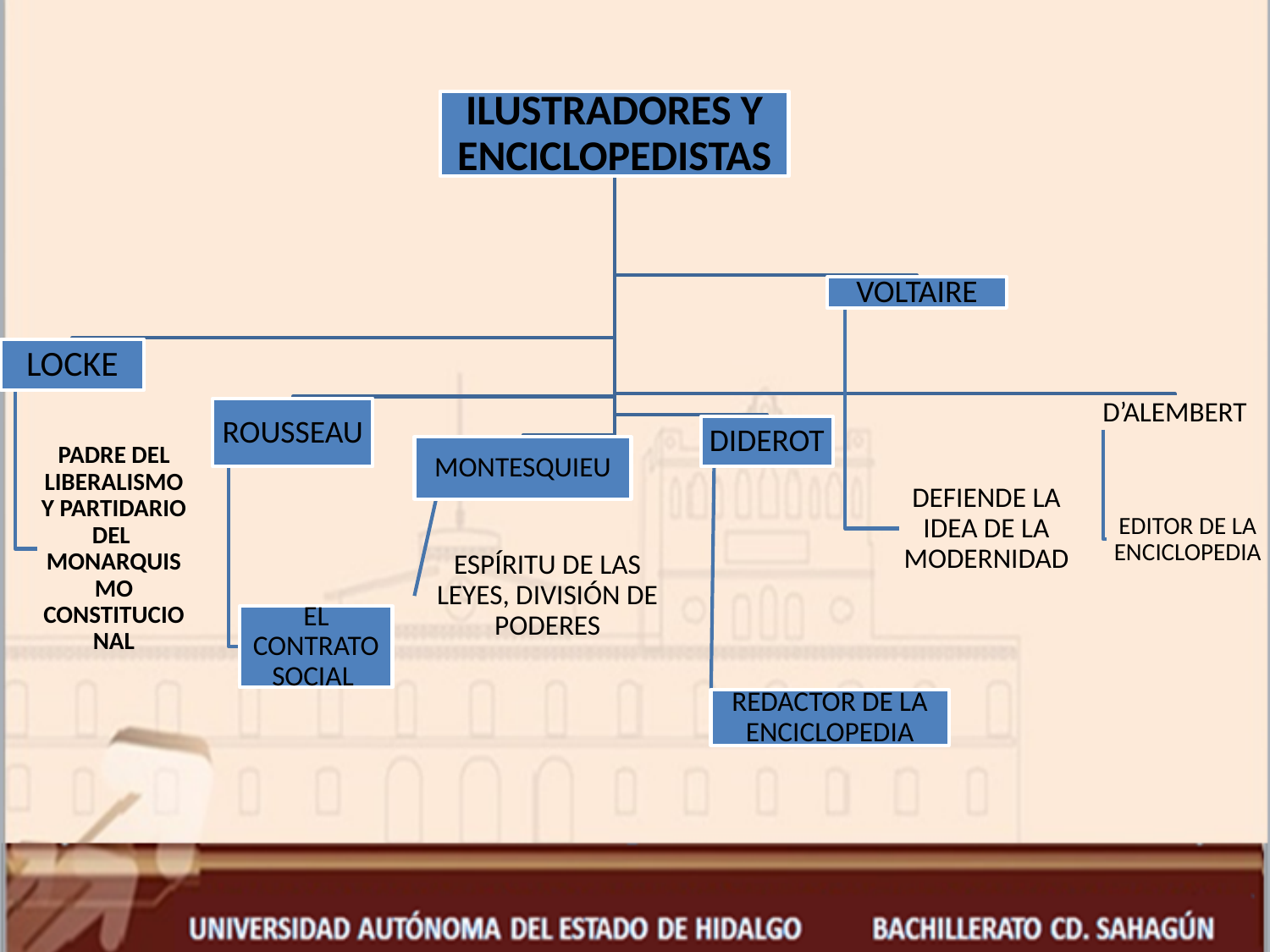

ILUSTRADORES Y ENCICLOPEDISTAS
LOCKE
PADRE DEL LIBERALISMO Y PARTIDARIO DEL  MONARQUISMO CONSTITUCIONAL
ROUSSEAU
EL CONTRATO SOCIAL
MONTESQUIEU
ESPÍRITU DE LAS LEYES, DIVISIÓN DE PODERES
DIDEROT
REDACTOR DE LA ENCICLOPEDIA
VOLTAIRE
DEFIENDE LA IDEA DE LA MODERNIDAD
D’ALEMBERT
EDITOR DE LA ENCICLOPEDIA